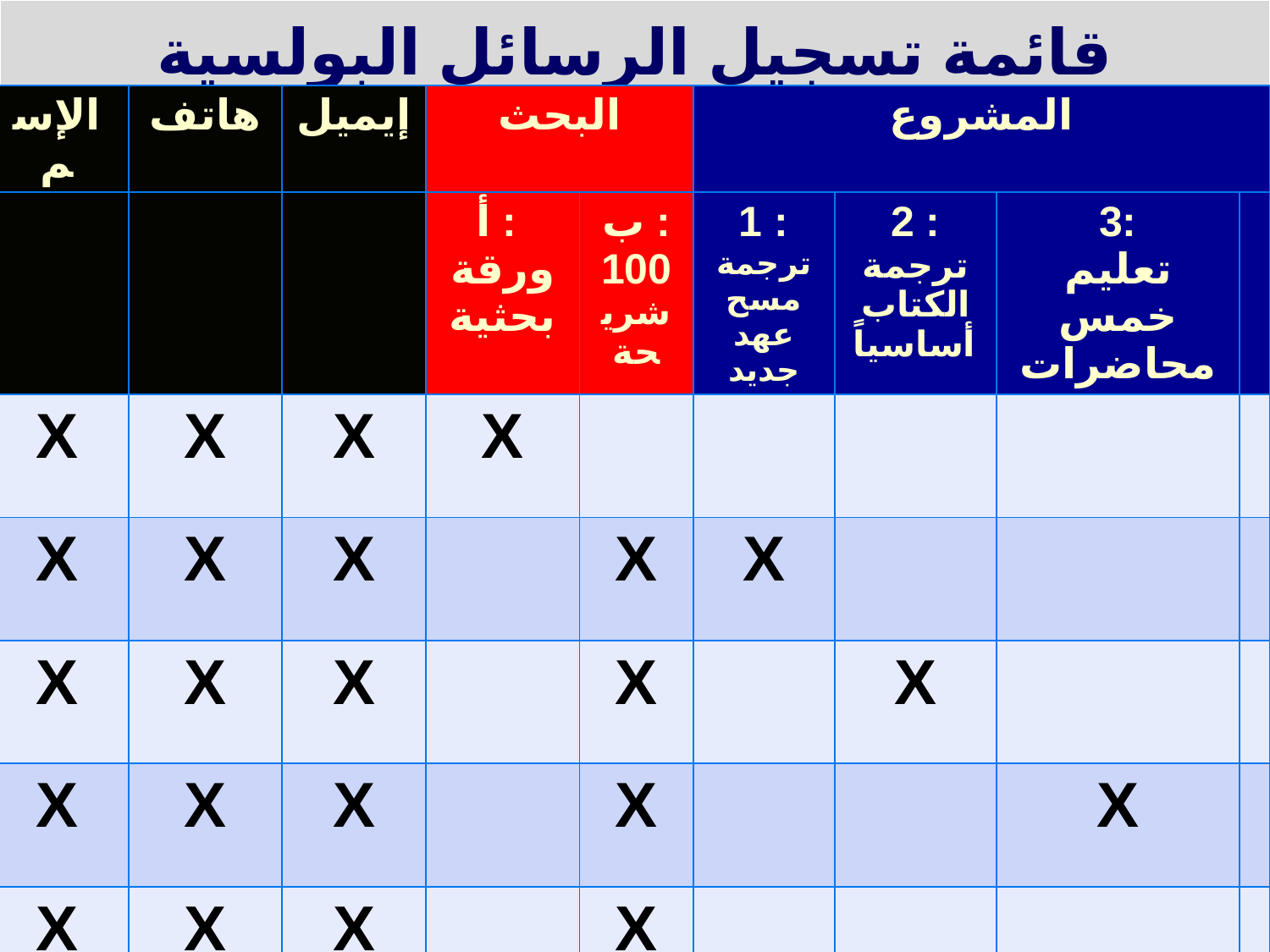

# قائمة تسجيل الرسائل البولسية
| الإسم | هاتف | إيميل | البحث |  | المشروع |  |  |  |
| --- | --- | --- | --- | --- | --- | --- | --- | --- |
|  |  |  | أ : ورقة بحثية | ب : 100 شريحة | 1 : ترجمة مسح عهد جديد | 2 : ترجمة الكتاب أساسياً | 3: تعليم خمس محاضرات |  |
| X | X | X | X |  |  |  |  |  |
| X | X | X |  | X | X |  |  |  |
| X | X | X |  | X |  | X |  |  |
| X | X | X |  | X |  |  | X |  |
| X | X | X |  | X |  |  |  |  |
| Name | Email | Degree | Project |
| --- | --- | --- | --- |
|  |  |  |  |
|  |  |  |  |
|  |  |  |  |
|  |  |  |  |